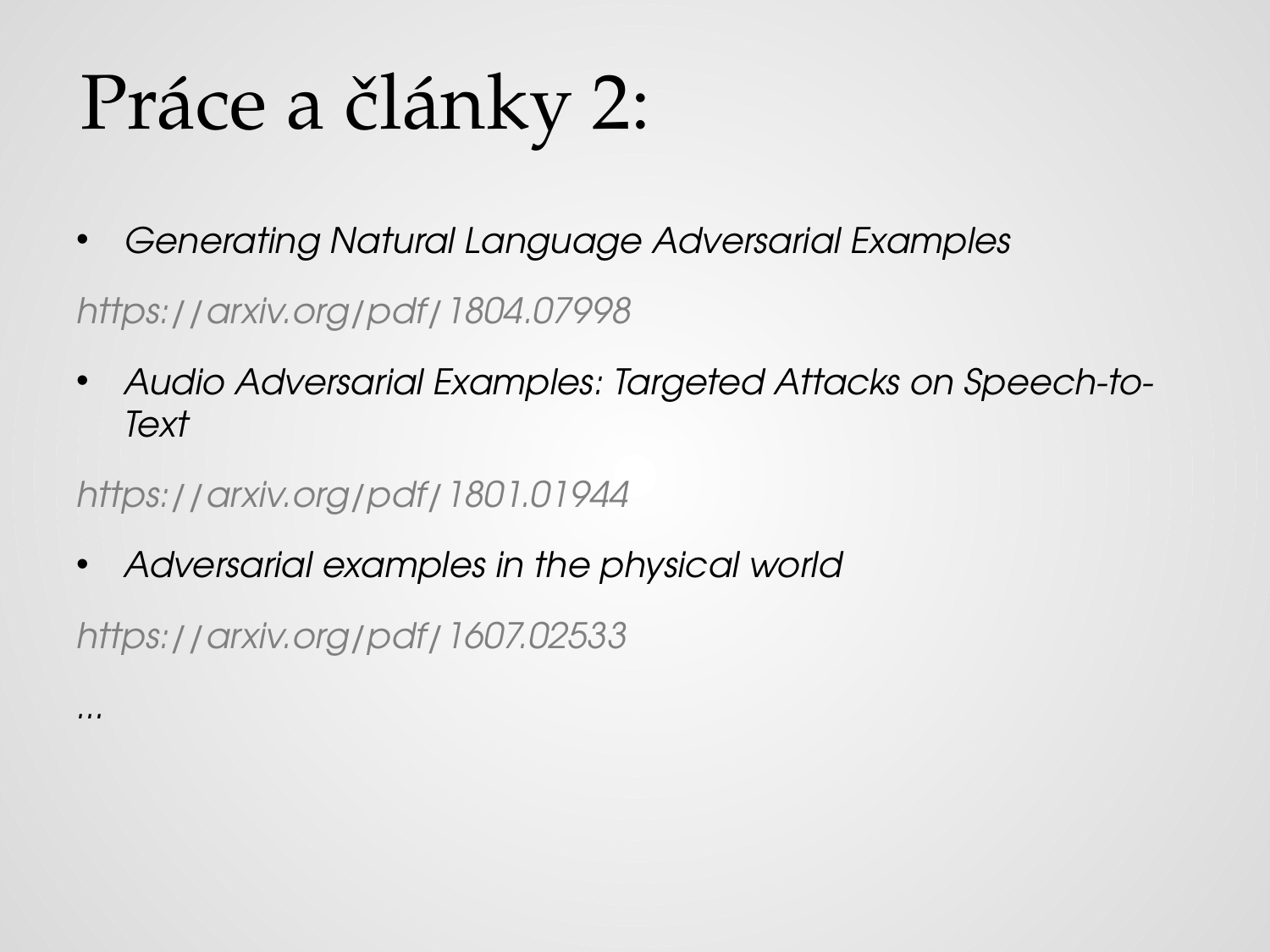

# Práce a články 2:
Generating Natural Language Adversarial Examples
https://arxiv.org/pdf/1804.07998
Audio Adversarial Examples: Targeted Attacks on Speech-to-Text
https://arxiv.org/pdf/1801.01944
Adversarial examples in the physical world
https://arxiv.org/pdf/1607.02533
...